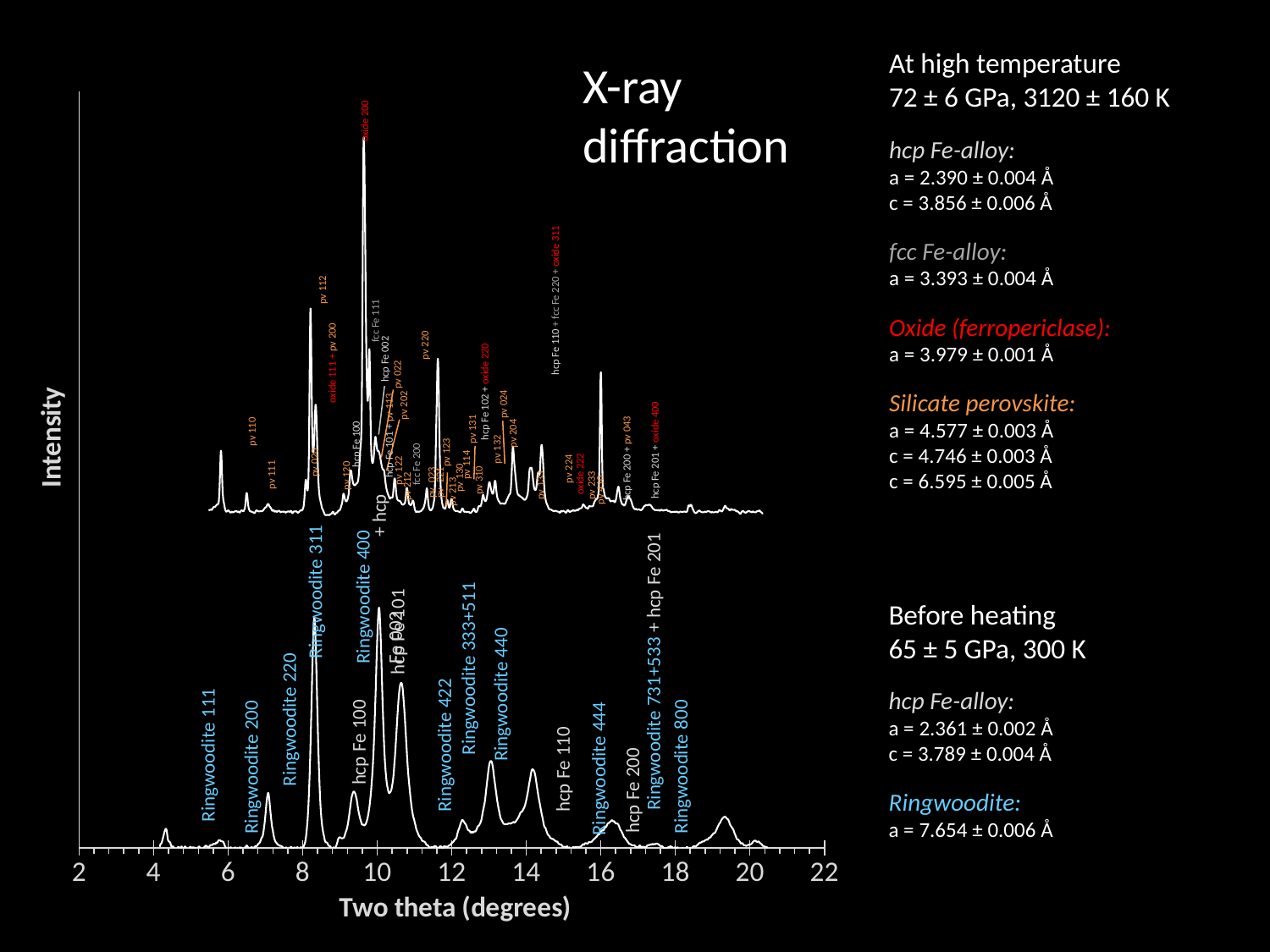

At high temperature
72 ± 6 GPa, 3120 ± 160 K

hcp Fe-alloy:
a = 2.390 ± 0.004 Å
c = 3.856 ± 0.006 Å

fcc Fe-alloy:
a = 3.393 ± 0.004 Å

Oxide (ferropericlase):
a = 3.979 ± 0.001 Å

Silicate perovskite:
a = 4.577 ± 0.003 Å
c = 4.746 ± 0.003 Å
c = 6.595 ± 0.005 Å
X-ray diffraction

### Chart

| Category |  |  |
|---|---|---|
oxide 200
pv 112
hcp Fe 110 + fcc Fe 220 + oxide 311
fcc Fe 111
pv 220
hcp Fe 002
pv 022
oxide 111 + pv 200
 pv 024
pv 202
pv 131
hcp Fe 102 + oxide 220
pv 110
pv 204
pv 123
pv 132
hcp Fe 100
pv 114
pv 020
hcp Fe 101 + pv 113
pv 224
fcc Fe 200
pv 130
pv 310
pv 111
pv 120
pv  023
pv  221
oxide 222
hcp Fe 201 + oxide 400
pv 133
pv 233
pv 213
pv 212
hcp Fe 200 + pv 043
pv 410
pv 122
Ringwoodite 400
	+ hcp Fe 002
Ringwoodite 311
Before heating
65 ± 5 GPa, 300 K

hcp Fe-alloy:
a = 2.361 ± 0.002 Å
c = 3.789 ± 0.004 Å

Ringwoodite:
a = 7.654 ± 0.006 Å
hcp Fe 101
Ringwoodite 333+511
Ringwoodite 731+533 + hcp Fe 201
Ringwoodite 440
Ringwoodite 220
hcp Fe 100
Ringwoodite 422
Ringwoodite 111
hcp Fe 110
Ringwoodite 200
Ringwoodite 800
Ringwoodite 444
hcp Fe 200